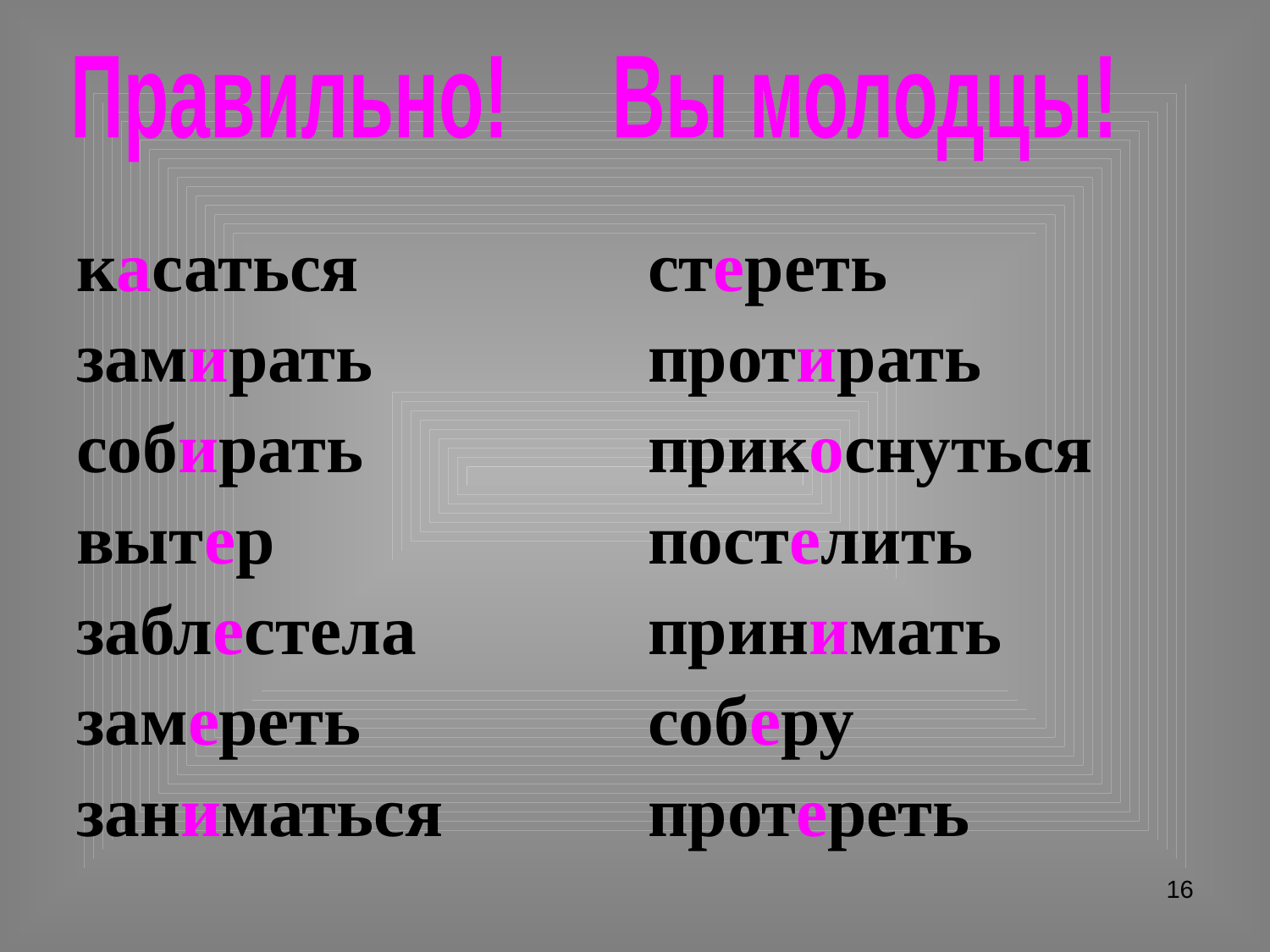

Правильно!     Вы молодцы!
| касаться | стереть |
| --- | --- |
| замирать | протирать |
| собирать | прикоснуться |
| вытер | постелить |
| заблестела | принимать |
| замереть | соберу |
| заниматься | протереть |
16